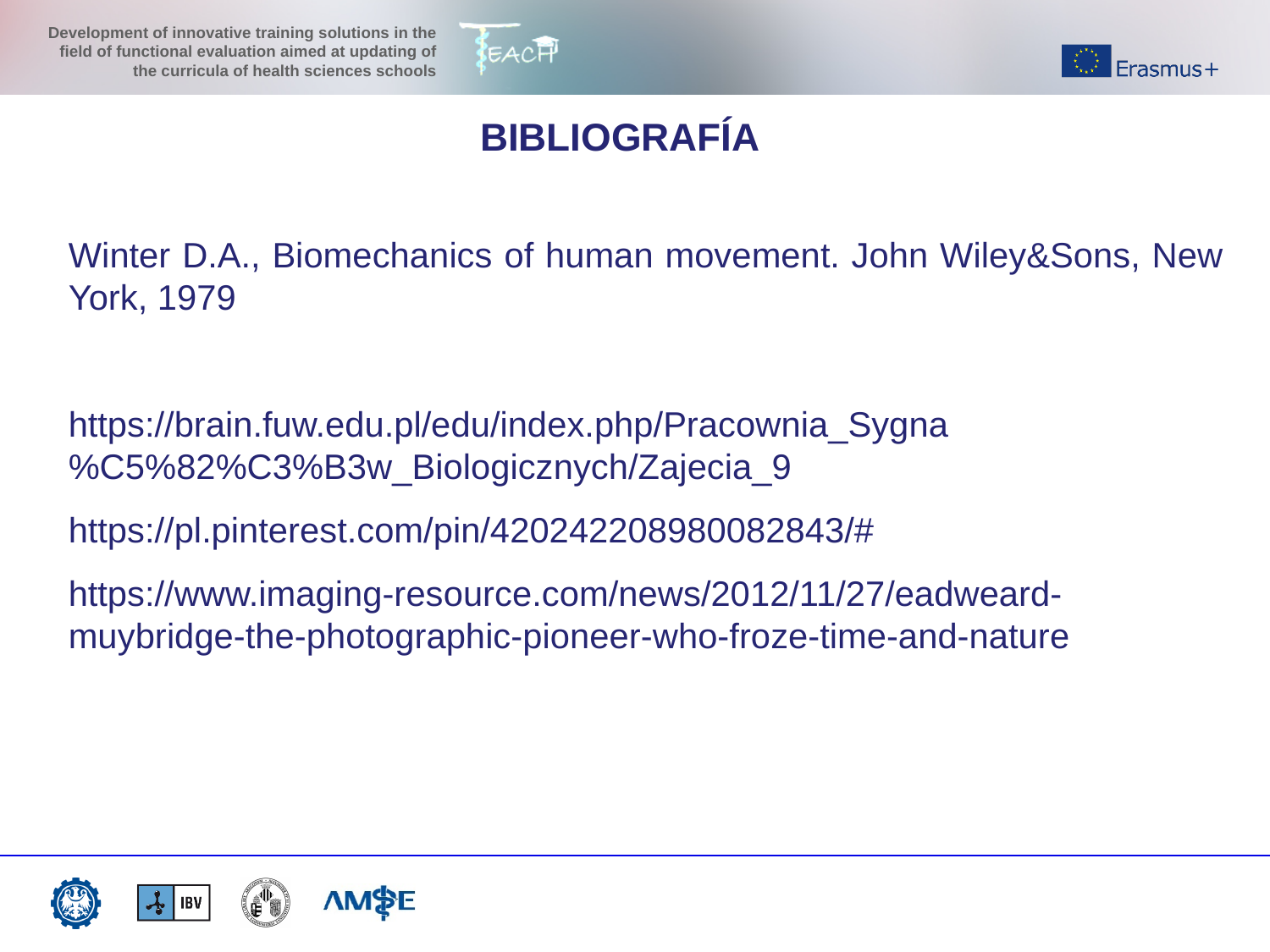

BIBLIOGRAFÍA
Winter D.A., Biomechanics of human movement. John Wiley&Sons, New York, 1979

https://brain.fuw.edu.pl/edu/index.php/Pracownia_Sygna%C5%82%C3%B3w_Biologicznych/Zajecia_9
https://pl.pinterest.com/pin/420242208980082843/#
https://www.imaging-resource.com/news/2012/11/27/eadweard-muybridge-the-photographic-pioneer-who-froze-time-and-nature